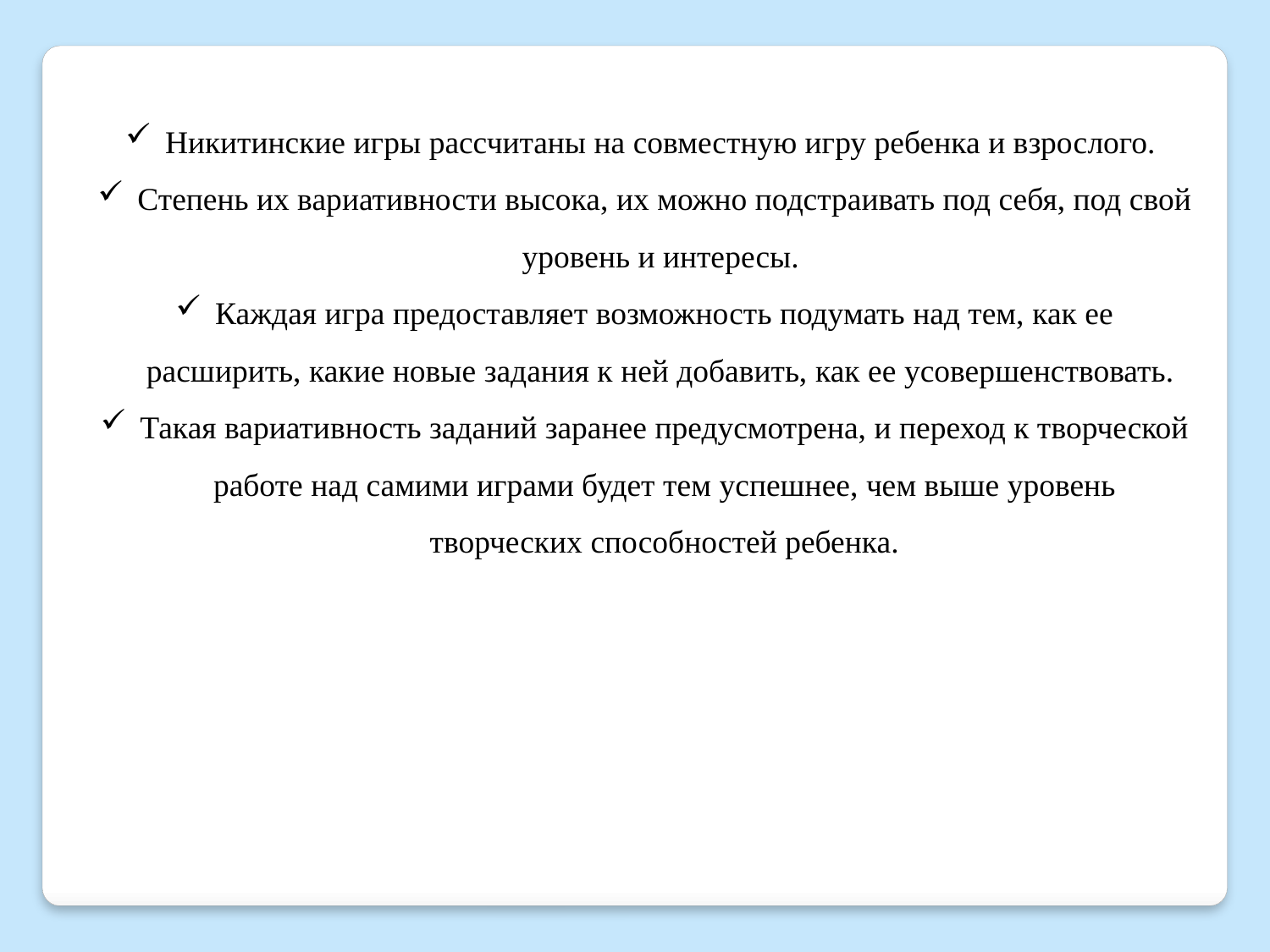

Никитинские игры рассчитаны на совместную игру ребенка и взрослого.
Степень их вариативности высока, их можно подстраивать под себя, под свой уровень и интересы.
Каждая игра предоставляет возможность подумать над тем, как ее расширить, какие новые задания к ней добавить, как ее усовершенствовать.
Такая вариативность заданий заранее предусмотрена, и переход к творческой работе над самими играми будет тем успешнее, чем выше уровень творческих способностей ребенка.